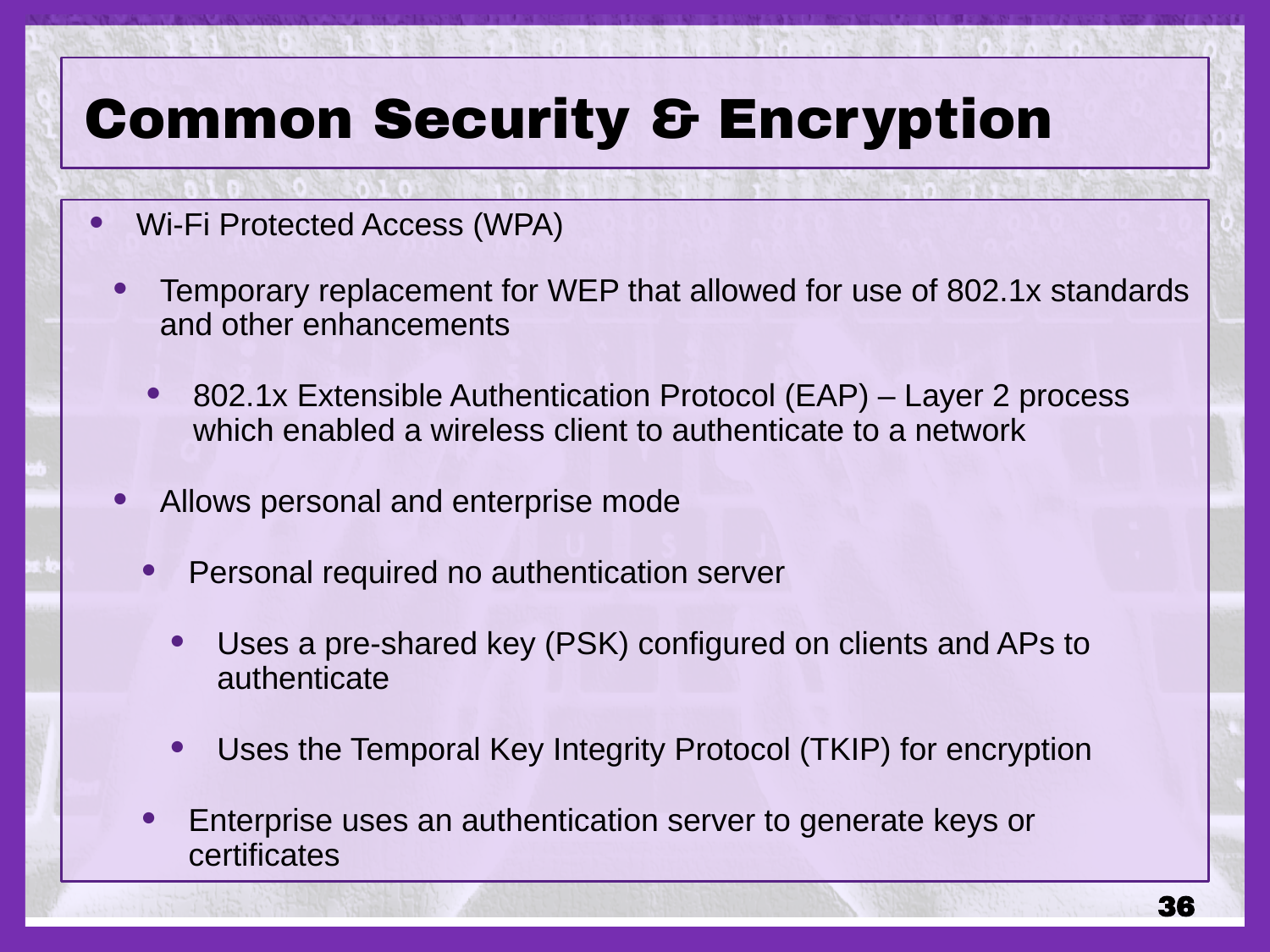

# Common Security & Encryption
Wi-Fi Protected Access (WPA)
Temporary replacement for WEP that allowed for use of 802.1x standards and other enhancements
802.1x Extensible Authentication Protocol (EAP) – Layer 2 process which enabled a wireless client to authenticate to a network
Allows personal and enterprise mode
Personal required no authentication server
Uses a pre-shared key (PSK) configured on clients and APs to authenticate
Uses the Temporal Key Integrity Protocol (TKIP) for encryption
Enterprise uses an authentication server to generate keys or certificates
36